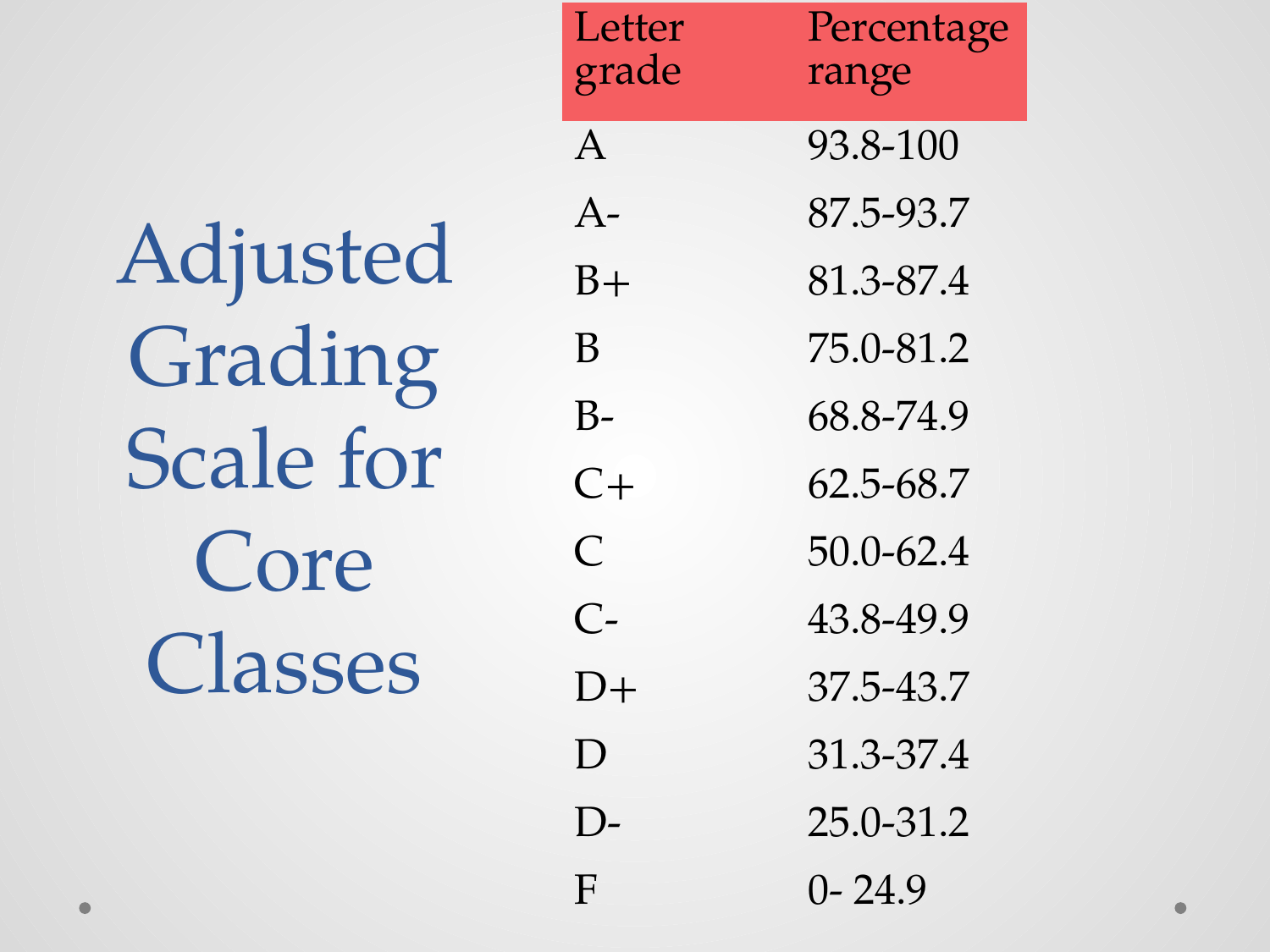

| Letter grade | Percentage range |
| --- | --- |
| A | 93.8-100 |
| A- | 87.5-93.7 |
| B+ | 81.3-87.4 |
| B | 75.0-81.2 |
| B- | 68.8-74.9 |
| C+ | 62.5-68.7 |
| C | 50.0-62.4 |
| C- | 43.8-49.9 |
| D+ | 37.5-43.7 |
| D | 31.3-37.4 |
| D- | 25.0-31.2 |
| F | 0- 24.9 |
# Adjusted Grading Scale for Core Classes